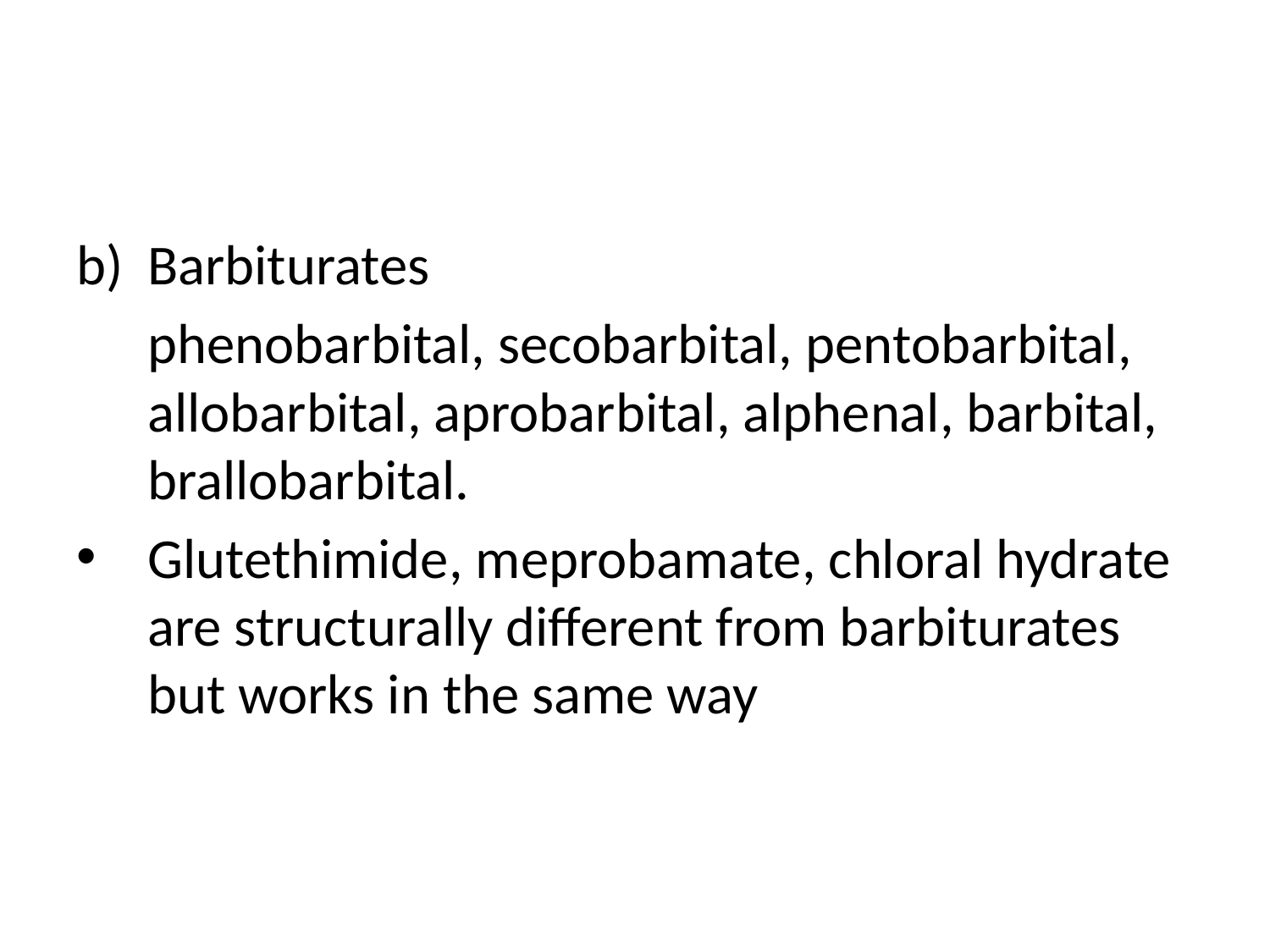

#
Barbiturates
	phenobarbital, secobarbital, pentobarbital, allobarbital, aprobarbital, alphenal, barbital, brallobarbital.
Glutethimide, meprobamate, chloral hydrate are structurally different from barbiturates but works in the same way